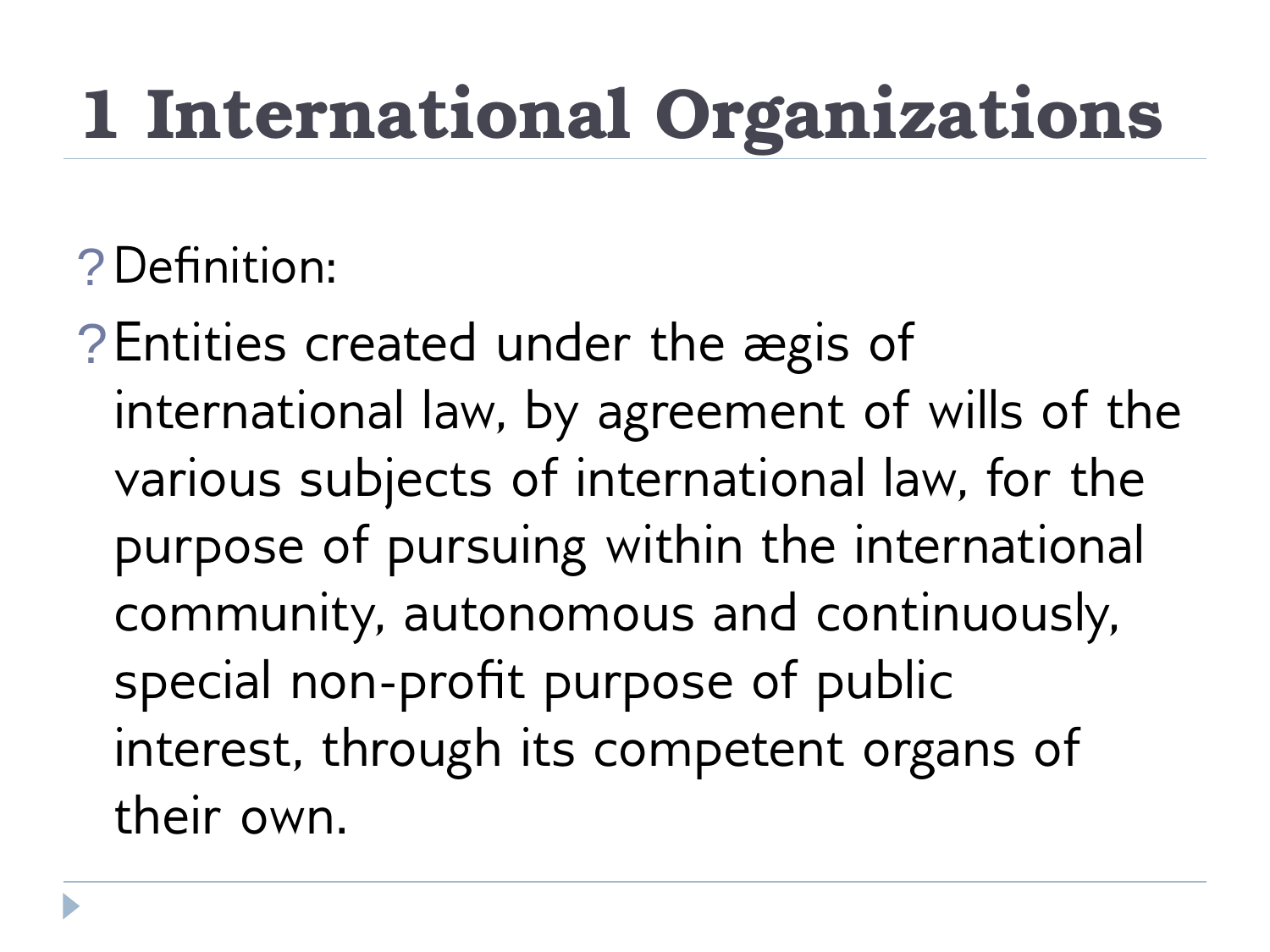

# 1 International Organizations
Definition:
Entities created under the aegis of international law, by agreement of wills of the various subjects of international law, for the purpose of pursuing within the international community, autonomous and continuously, special non-profit purpose of public interest, through its competent organs of their own.